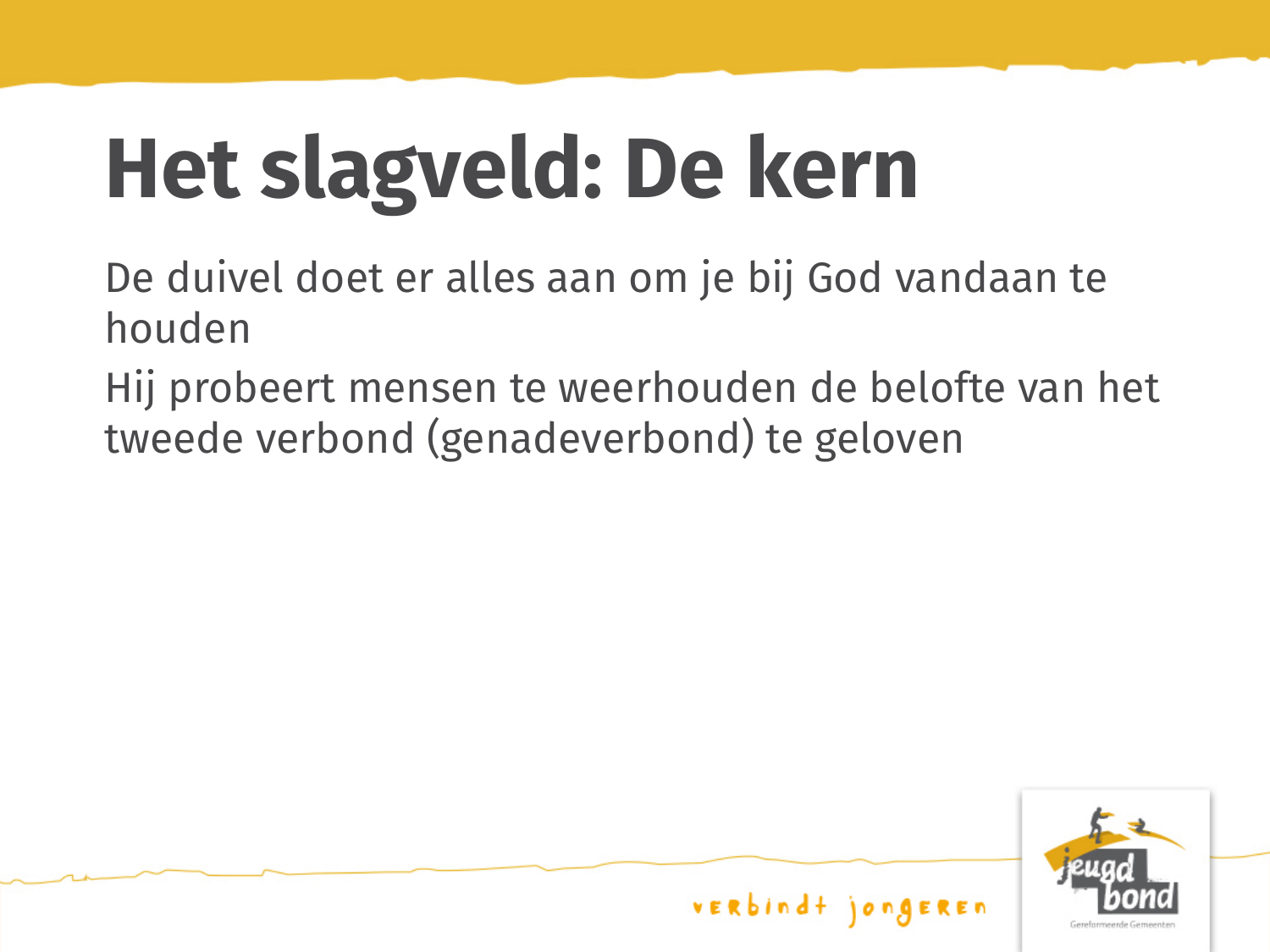

# Het slagveld: De kern
De duivel doet er alles aan om je bij God vandaan te houden
Hij probeert mensen te weerhouden de belofte van het tweede verbond (genadeverbond) te geloven